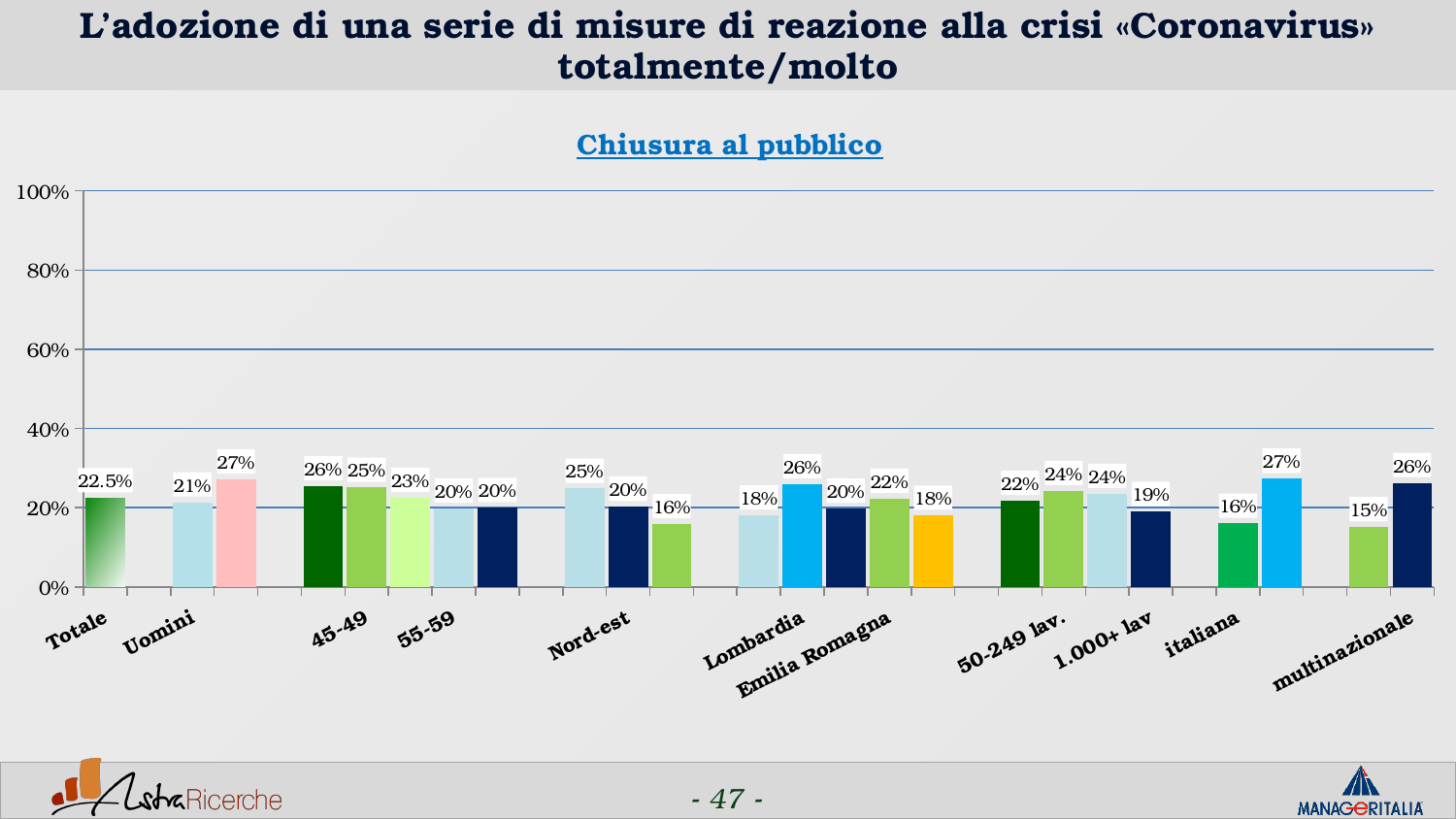

# L’adozione di una serie di misure di reazione alla crisi «Coronavirus» totalmente/molto

### Chart: Chiusura al pubblico

| Category | Chiusura al pubblico |
|---|---|
| Totale | 0.2245 |
|  | None |
| Uomini | 0.2139 |
| Donne | 0.27140000000000003 |
|  | None |
| <44 | 0.2552 |
| 45-49 | 0.2509 |
| 50-54 | 0.2257 |
| 55-59 | 0.1989 |
| 60+ | 0.2 |
|  | None |
| Nord-ovest | 0.2484 |
| Nord-est | 0.2026 |
| Centro/Sud | 0.15869999999999998 |
|  | None |
| Piemonte | 0.18100000000000002 |
| Lombardia | 0.26 |
| Veneto | 0.1981 |
| Emilia Romagna | 0.2234 |
| Lazio | 0.1805 |
|  | None |
| 1-50 lav. | 0.21780000000000002 |
| 50-249 lav. | 0.2426 |
| 250-999 lav. | 0.2353 |
| 1.000+ lav | 0.18989999999999999 |
|  | None |
| italiana | 0.1603 |
| estera | 0.2737 |
|  | None |
| nazionale | 0.1517 |
| multinazionale | 0.26289999999999997 |